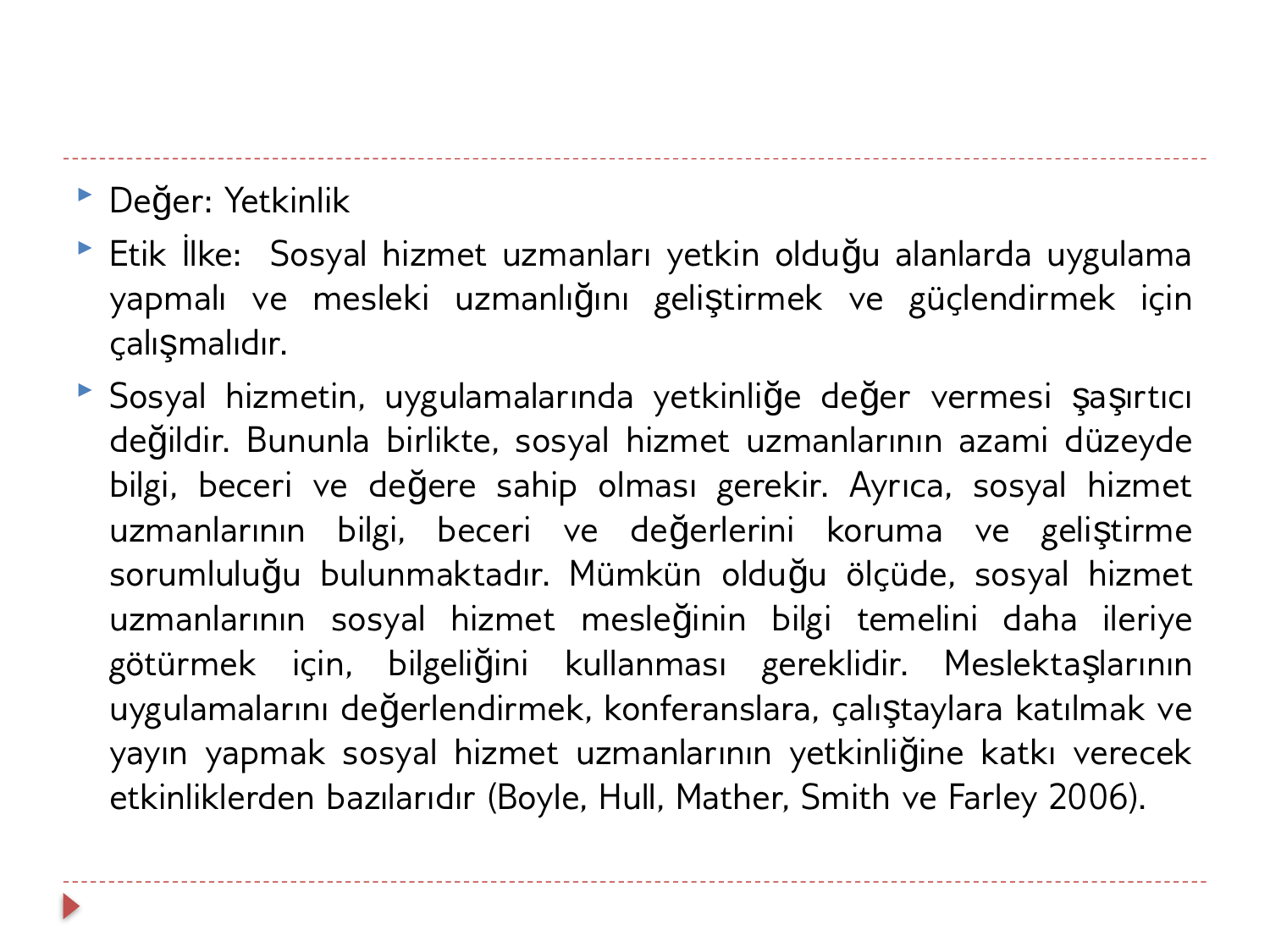

Değer: Yetkinlik
Etik İlke:  Sosyal hizmet uzmanları yetkin olduğu alanlarda uygulama yapmalı ve mesleki uzmanlığını geliştirmek ve güçlendirmek için çalışmalıdır.
Sosyal hizmetin, uygulamalarında yetkinliğe değer vermesi şaşırtıcı değildir. Bununla birlikte, sosyal hizmet uzmanlarının azami düzeyde bilgi, beceri ve değere sahip olması gerekir. Ayrıca, sosyal hizmet uzmanlarının bilgi, beceri ve değerlerini koruma ve geliştirme sorumluluğu bulunmaktadır. Mümkün olduğu ölçüde, sosyal hizmet uzmanlarının sosyal hizmet mesleğinin bilgi temelini daha ileriye götürmek için, bilgeliğini kullanması gereklidir. Meslektaşlarının uygulamalarını değerlendirmek, konferanslara, çalıştaylara katılmak ve yayın yapmak sosyal hizmet uzmanlarının yetkinliğine katkı verecek etkinliklerden bazılarıdır (Boyle, Hull, Mather, Smith ve Farley 2006).